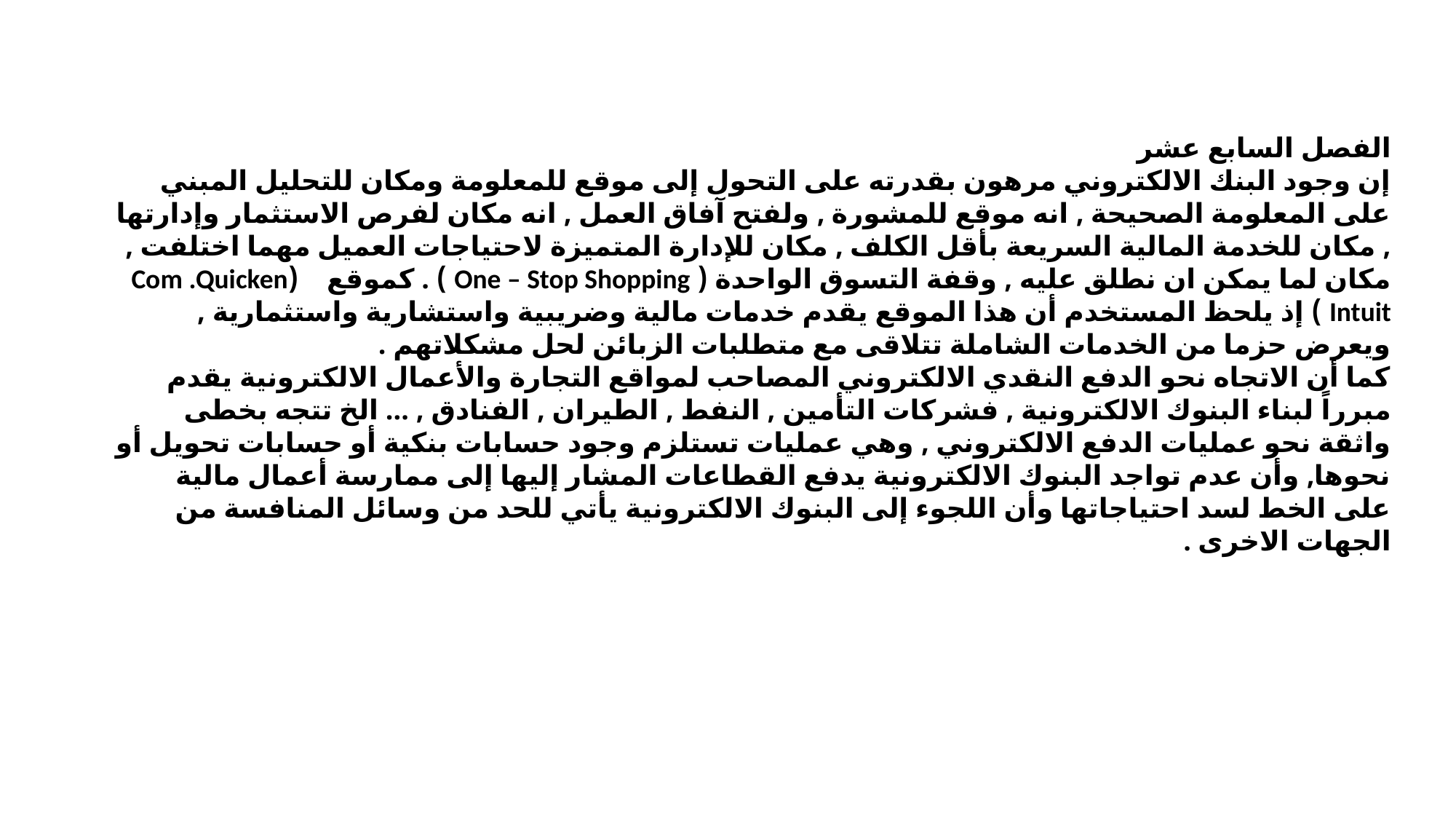

الفصل السابع عشر
إن وجود البنك الالكتروني مرهون بقدرته على التحول إلى موقع للمعلومة ومكان للتحليل المبني على المعلومة الصحيحة , انه موقع للمشورة , ولفتح آفاق العمل , انه مكان لفرص الاستثمار وإدارتها , مكان للخدمة المالية السريعة بأقل الكلف , مكان للإدارة المتميزة لاحتياجات العميل مهما اختلفت , مكان لما يمكن ان نطلق عليه , وقفة التسوق الواحدة ( One – Stop Shopping ) . كموقع    (Com .Quicken Intuit ) إذ يلحظ المستخدم أن هذا الموقع يقدم خدمات مالية وضريبية واستشارية واستثمارية , ويعرض حزما من الخدمات الشاملة تتلاقى مع متطلبات الزبائن لحل مشكلاتهم .
كما أن الاتجاه نحو الدفع النقدي الالكتروني المصاحب لمواقع التجارة والأعمال الالكترونية يقدم مبرراً لبناء البنوك الالكترونية , فشركات التأمين , النفط , الطيران , الفنادق , ... الخ تتجه بخطى واثقة نحو عمليات الدفع الالكتروني , وهي عمليات تستلزم وجود حسابات بنكية أو حسابات تحويل أو نحوها, وأن عدم تواجد البنوك الالكترونية يدفع القطاعات المشار إليها إلى ممارسة أعمال مالية على الخط لسد احتياجاتها وأن اللجوء إلى البنوك الالكترونية يأتي للحد من وسائل المنافسة من الجهات الاخرى .